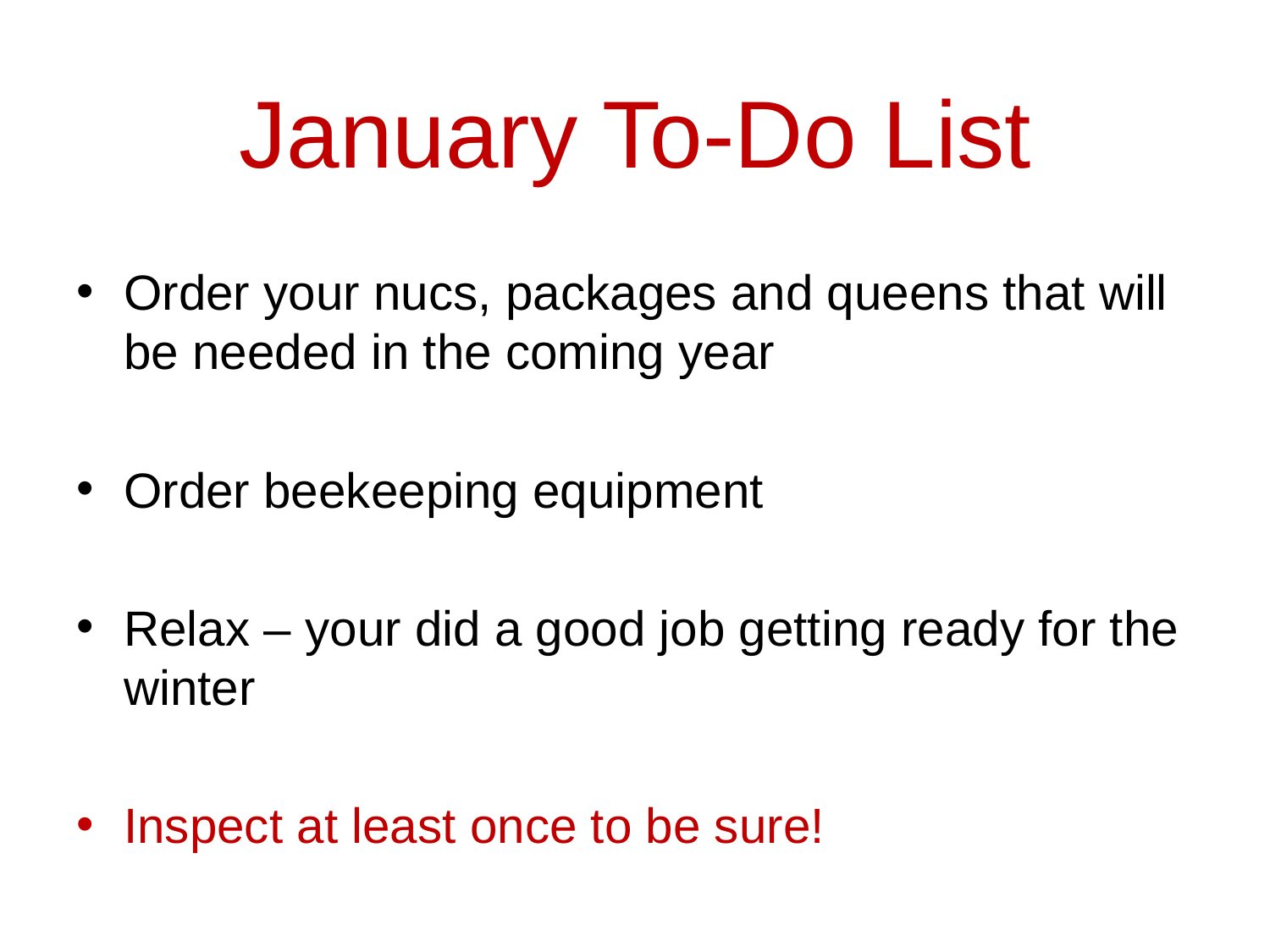

# January To-Do List
Order your nucs, packages and queens that will be needed in the coming year

Order beekeeping equipment

Relax – your did a good job getting ready for the winter

Inspect at least once to be sure!